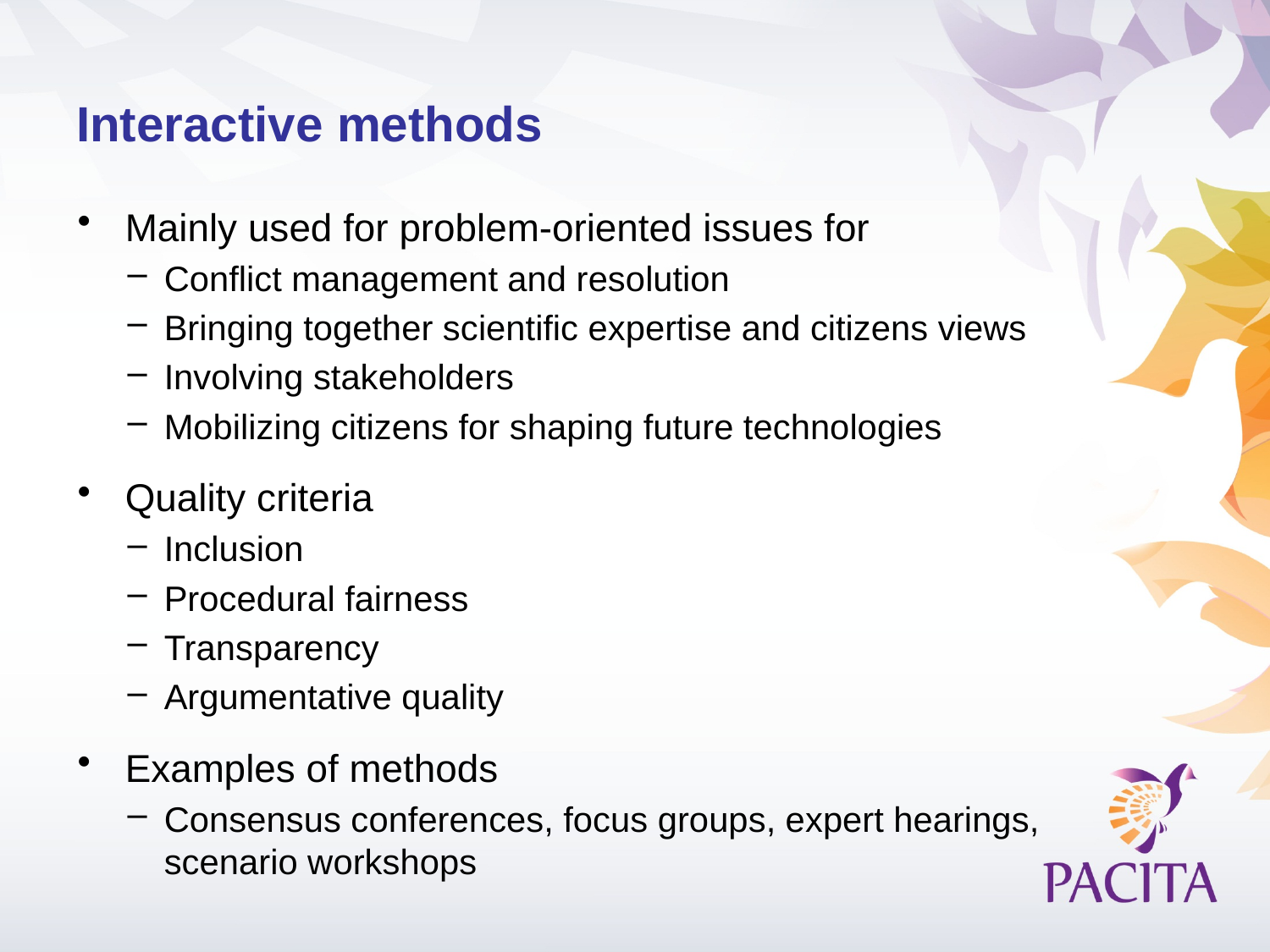

# Interactive methods
Mainly used for problem-oriented issues for
Conflict management and resolution
Bringing together scientific expertise and citizens views
Involving stakeholders
Mobilizing citizens for shaping future technologies
Quality criteria
Inclusion
Procedural fairness
Transparency
Argumentative quality
Examples of methods
Consensus conferences, focus groups, expert hearings,
scenario workshops